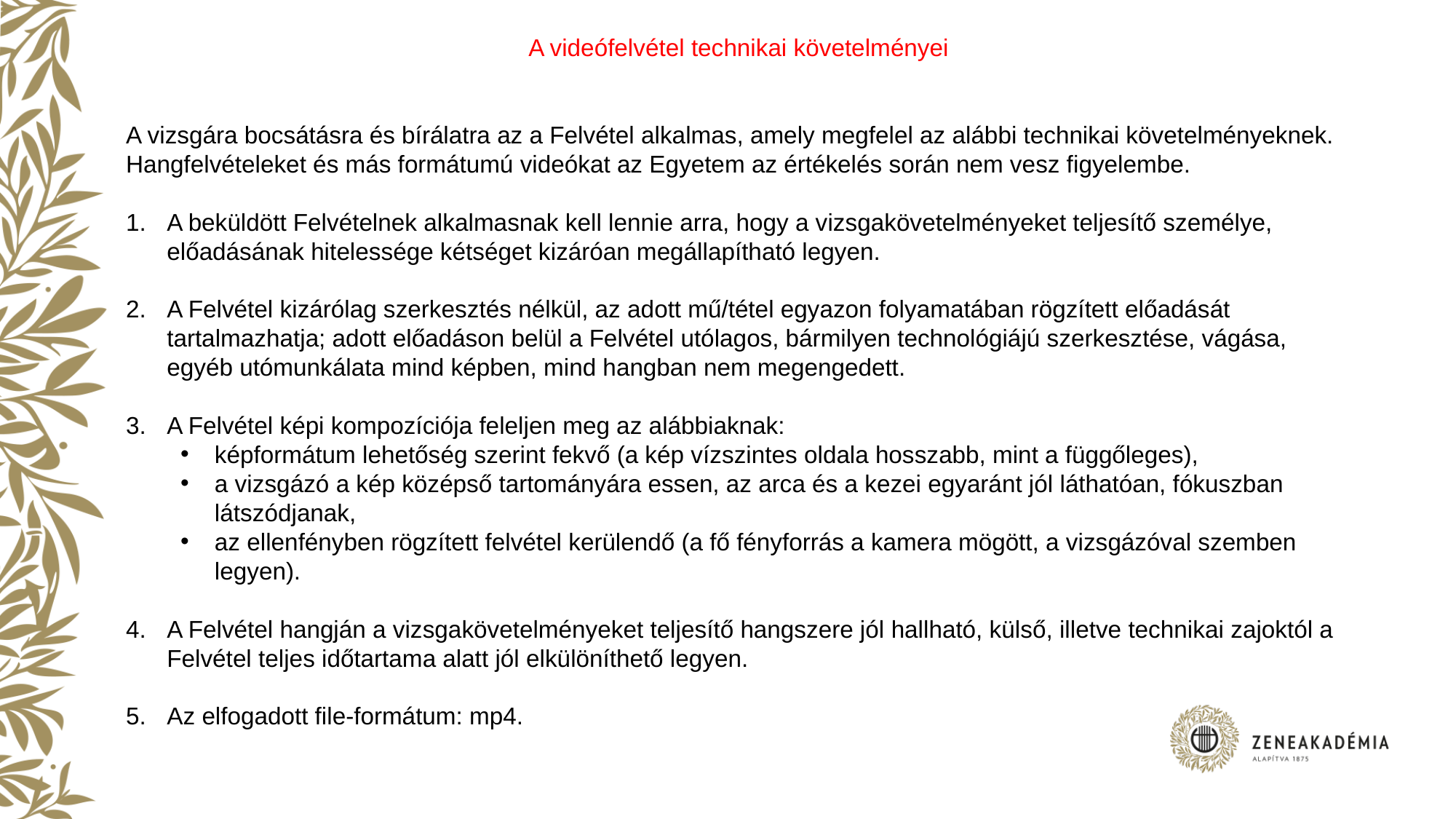

A videófelvétel technikai követelményei

A vizsgára bocsátásra és bírálatra az a Felvétel alkalmas, amely megfelel az alábbi technikai követelményeknek. Hangfelvételeket és más formátumú videókat az Egyetem az értékelés során nem vesz figyelembe.

A beküldött Felvételnek alkalmasnak kell lennie arra, hogy a vizsgakövetelményeket teljesítő személye, előadásának hitelessége kétséget kizáróan megállapítható legyen.

A Felvétel kizárólag szerkesztés nélkül, az adott mű/tétel egyazon folyamatában rögzített előadását tartalmazhatja; adott előadáson belül a Felvétel utólagos, bármilyen technológiájú szerkesztése, vágása, egyéb utómunkálata mind képben, mind hangban nem megengedett.

A Felvétel képi kompozíciója feleljen meg az alábbiaknak:
képformátum lehetőség szerint fekvő (a kép vízszintes oldala hosszabb, mint a függőleges),
a vizsgázó a kép középső tartományára essen, az arca és a kezei egyaránt jól láthatóan, fókuszban látszódjanak,
az ellenfényben rögzített felvétel kerülendő (a fő fényforrás a kamera mögött, a vizsgázóval szemben legyen).

A Felvétel hangján a vizsgakövetelményeket teljesítő hangszere jól hallható, külső, illetve technikai zajoktól a Felvétel teljes időtartama alatt jól elkülöníthető legyen.

Az elfogadott file-formátum: mp4.